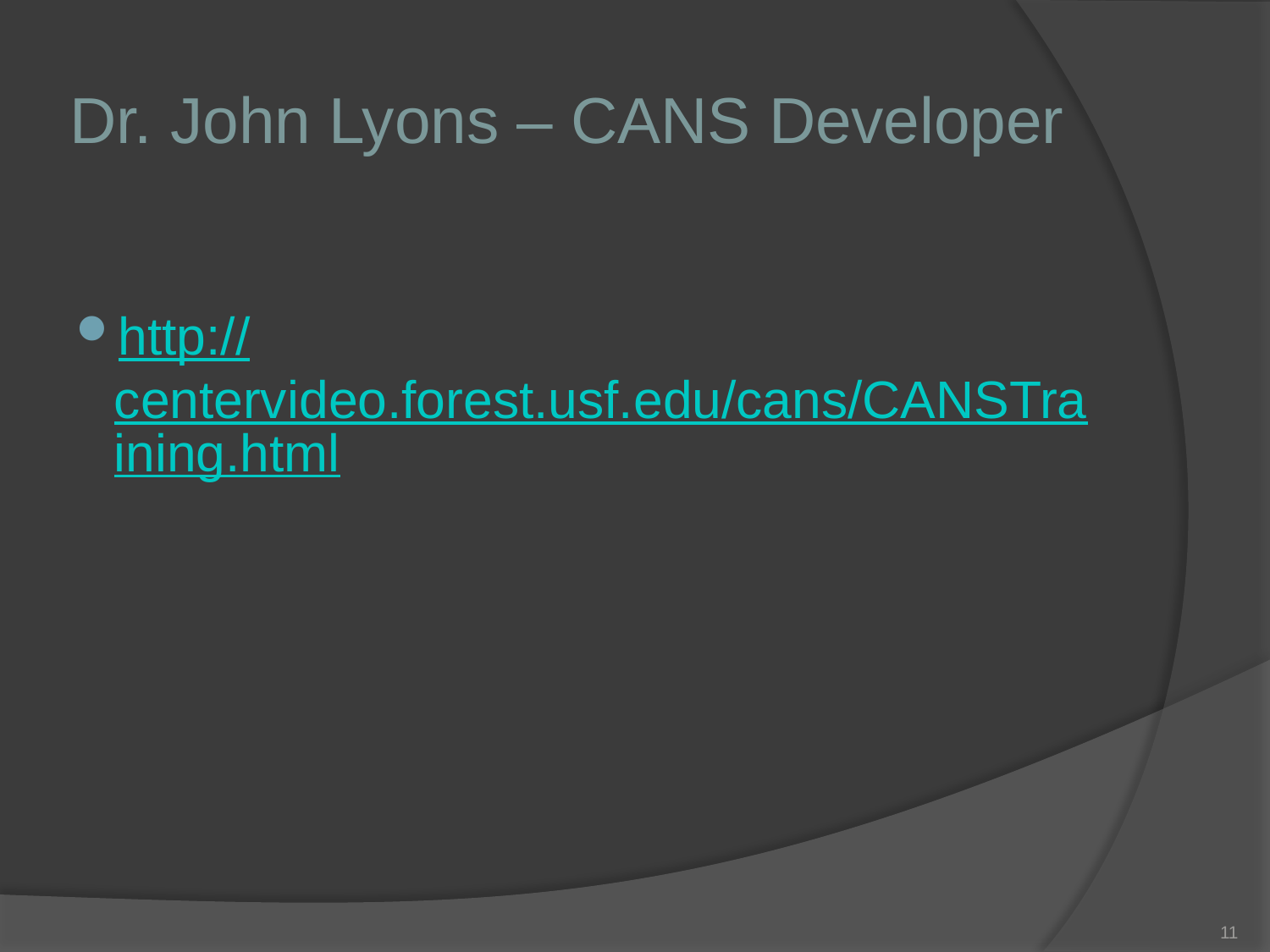

# Dr. John Lyons – CANS Developer

http://centervideo.forest.usf.edu/cans/CANSTraining.html

11